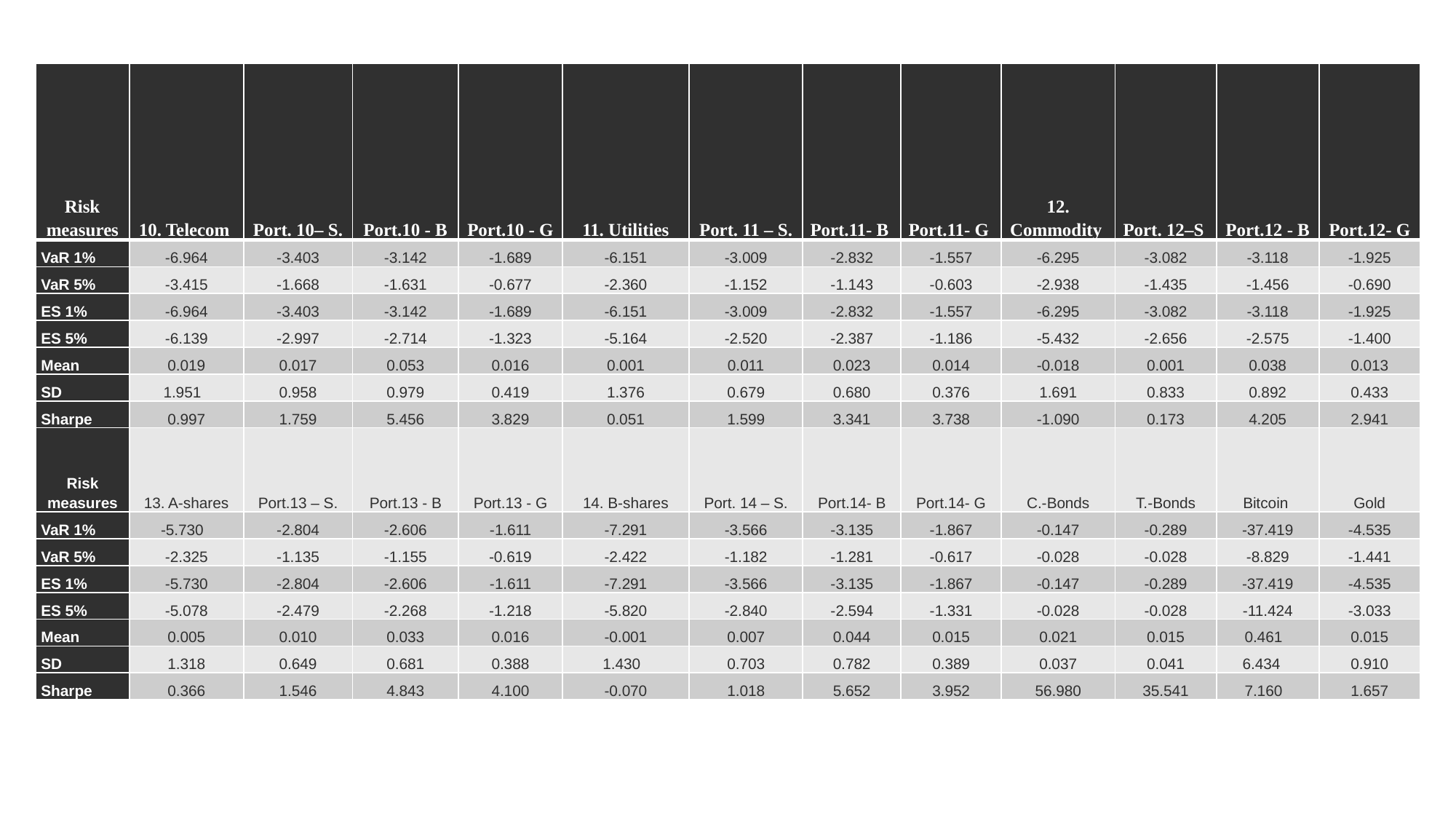

| Risk measures | 10. Telecom | Port. 10– S. | Port.10 - B | Port.10 - G | 11. Utilities | Port. 11 – S. | Port.11- B | Port.11- G | 12. Commodity | Port. 12–S | Port.12 - B | Port.12- G |
| --- | --- | --- | --- | --- | --- | --- | --- | --- | --- | --- | --- | --- |
| VaR 1% | -6.964 | -3.403 | -3.142 | -1.689 | -6.151 | -3.009 | -2.832 | -1.557 | -6.295 | -3.082 | -3.118 | -1.925 |
| VaR 5% | -3.415 | -1.668 | -1.631 | -0.677 | -2.360 | -1.152 | -1.143 | -0.603 | -2.938 | -1.435 | -1.456 | -0.690 |
| ES 1% | -6.964 | -3.403 | -3.142 | -1.689 | -6.151 | -3.009 | -2.832 | -1.557 | -6.295 | -3.082 | -3.118 | -1.925 |
| ES 5% | -6.139 | -2.997 | -2.714 | -1.323 | -5.164 | -2.520 | -2.387 | -1.186 | -5.432 | -2.656 | -2.575 | -1.400 |
| Mean | 0.019 | 0.017 | 0.053 | 0.016 | 0.001 | 0.011 | 0.023 | 0.014 | -0.018 | 0.001 | 0.038 | 0.013 |
| SD | 1.951 | 0.958 | 0.979 | 0.419 | 1.376 | 0.679 | 0.680 | 0.376 | 1.691 | 0.833 | 0.892 | 0.433 |
| Sharpe | 0.997 | 1.759 | 5.456 | 3.829 | 0.051 | 1.599 | 3.341 | 3.738 | -1.090 | 0.173 | 4.205 | 2.941 |
| Risk measures | 13. A-shares | Port.13 – S. | Port.13 - B | Port.13 - G | 14. B-shares | Port. 14 – S. | Port.14- B | Port.14- G | C.-Bonds | T.-Bonds | Bitcoin | Gold |
| VaR 1% | -5.730 | -2.804 | -2.606 | -1.611 | -7.291 | -3.566 | -3.135 | -1.867 | -0.147 | -0.289 | -37.419 | -4.535 |
| VaR 5% | -2.325 | -1.135 | -1.155 | -0.619 | -2.422 | -1.182 | -1.281 | -0.617 | -0.028 | -0.028 | -8.829 | -1.441 |
| ES 1% | -5.730 | -2.804 | -2.606 | -1.611 | -7.291 | -3.566 | -3.135 | -1.867 | -0.147 | -0.289 | -37.419 | -4.535 |
| ES 5% | -5.078 | -2.479 | -2.268 | -1.218 | -5.820 | -2.840 | -2.594 | -1.331 | -0.028 | -0.028 | -11.424 | -3.033 |
| Mean | 0.005 | 0.010 | 0.033 | 0.016 | -0.001 | 0.007 | 0.044 | 0.015 | 0.021 | 0.015 | 0.461 | 0.015 |
| SD | 1.318 | 0.649 | 0.681 | 0.388 | 1.430 | 0.703 | 0.782 | 0.389 | 0.037 | 0.041 | 6.434 | 0.910 |
| Sharpe | 0.366 | 1.546 | 4.843 | 4.100 | -0.070 | 1.018 | 5.652 | 3.952 | 56.980 | 35.541 | 7.160 | 1.657 |